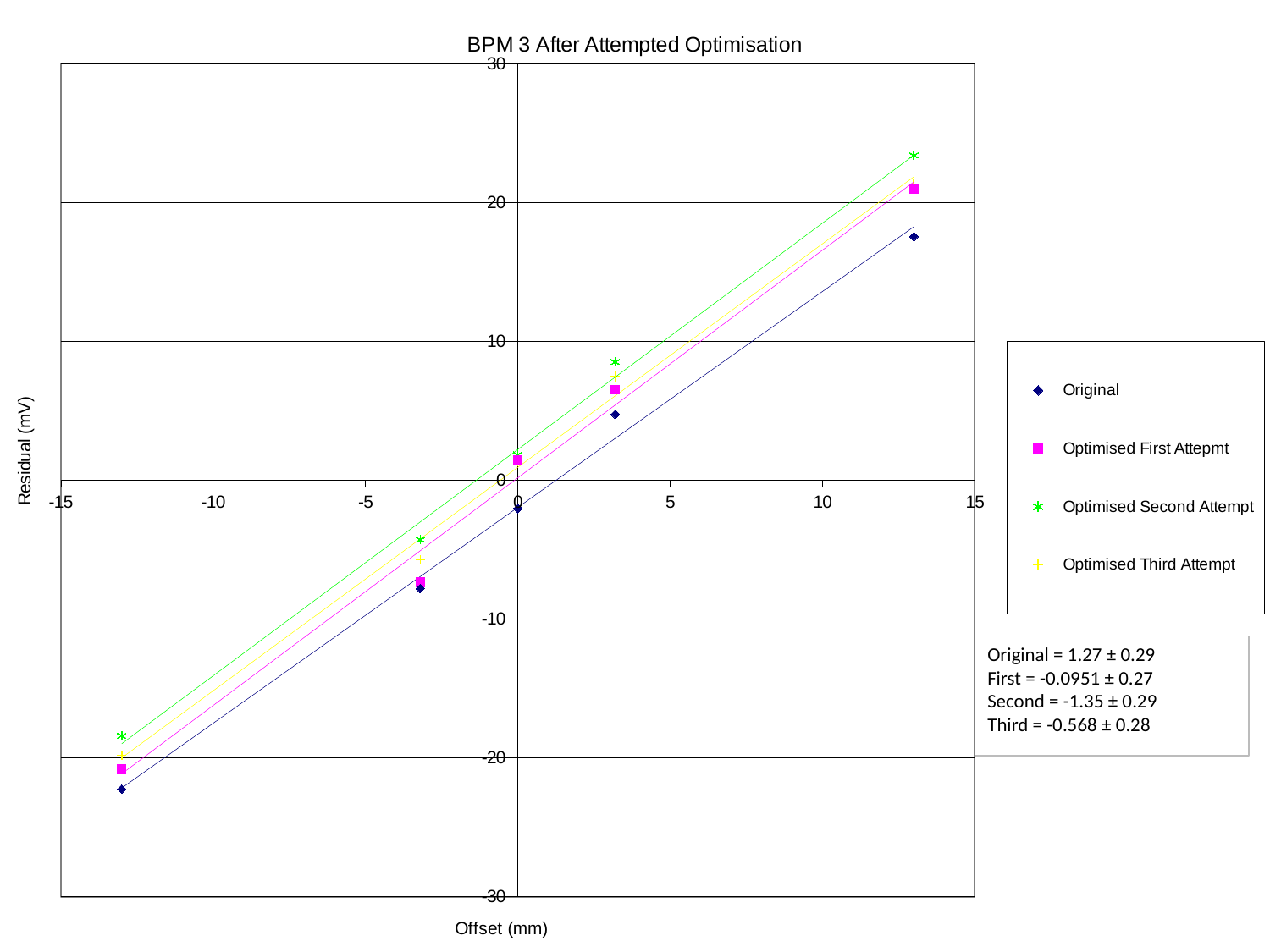

### Chart: BPM 3 After Attempted Optimisation

| Category |  |  |  |  |  |  |  |  |
|---|---|---|---|---|---|---|---|---|
Original = 1.27 ± 0.29
First = -0.0951 ± 0.27
Second = -1.35 ± 0.29
Third = -0.568 ± 0.28